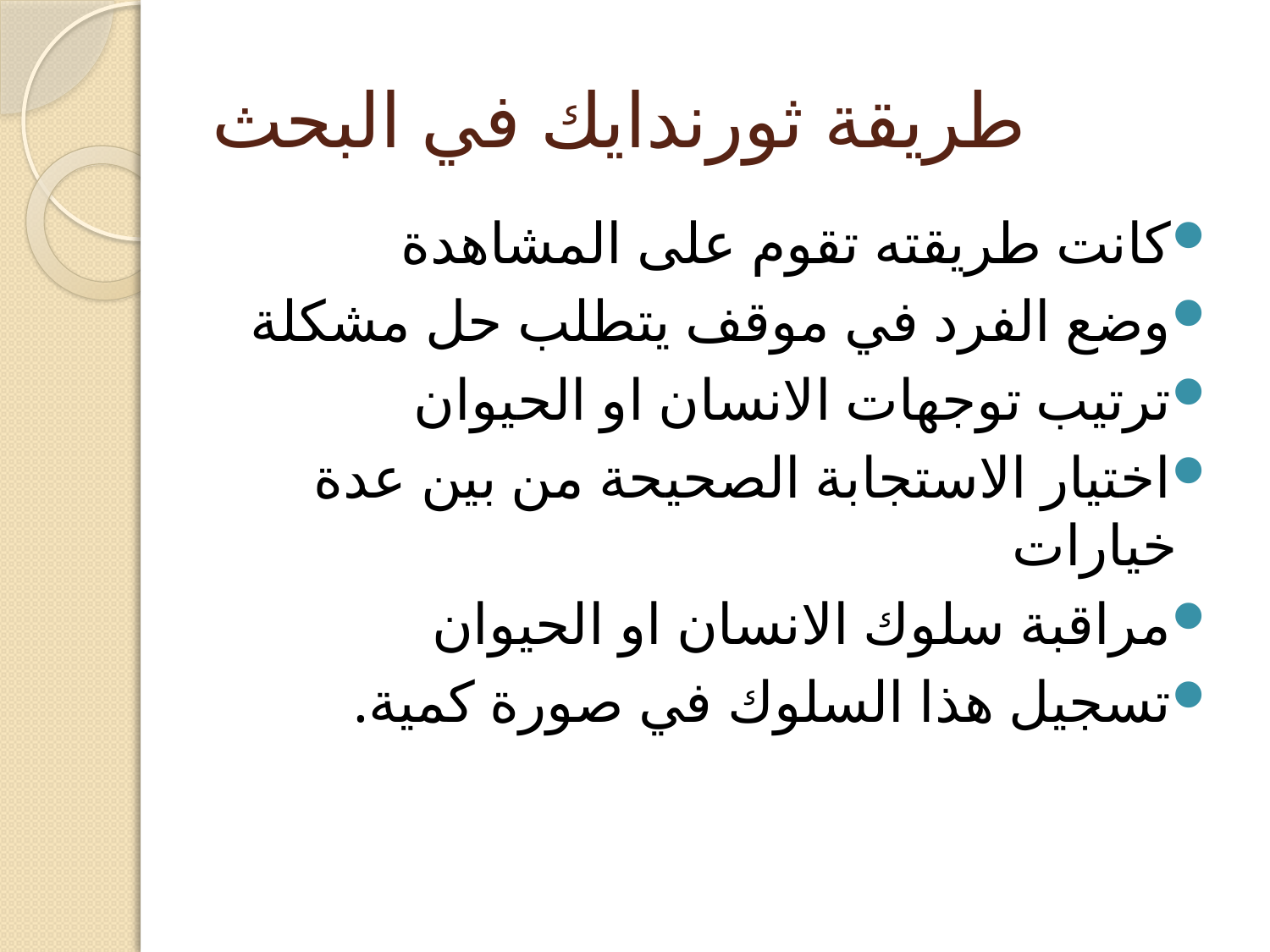

# طريقة ثورندايك في البحث
كانت طريقته تقوم على المشاهدة
وضع الفرد في موقف يتطلب حل مشكلة
ترتيب توجهات الانسان او الحيوان
اختيار الاستجابة الصحيحة من بين عدة خيارات
مراقبة سلوك الانسان او الحيوان
تسجيل هذا السلوك في صورة كمية.